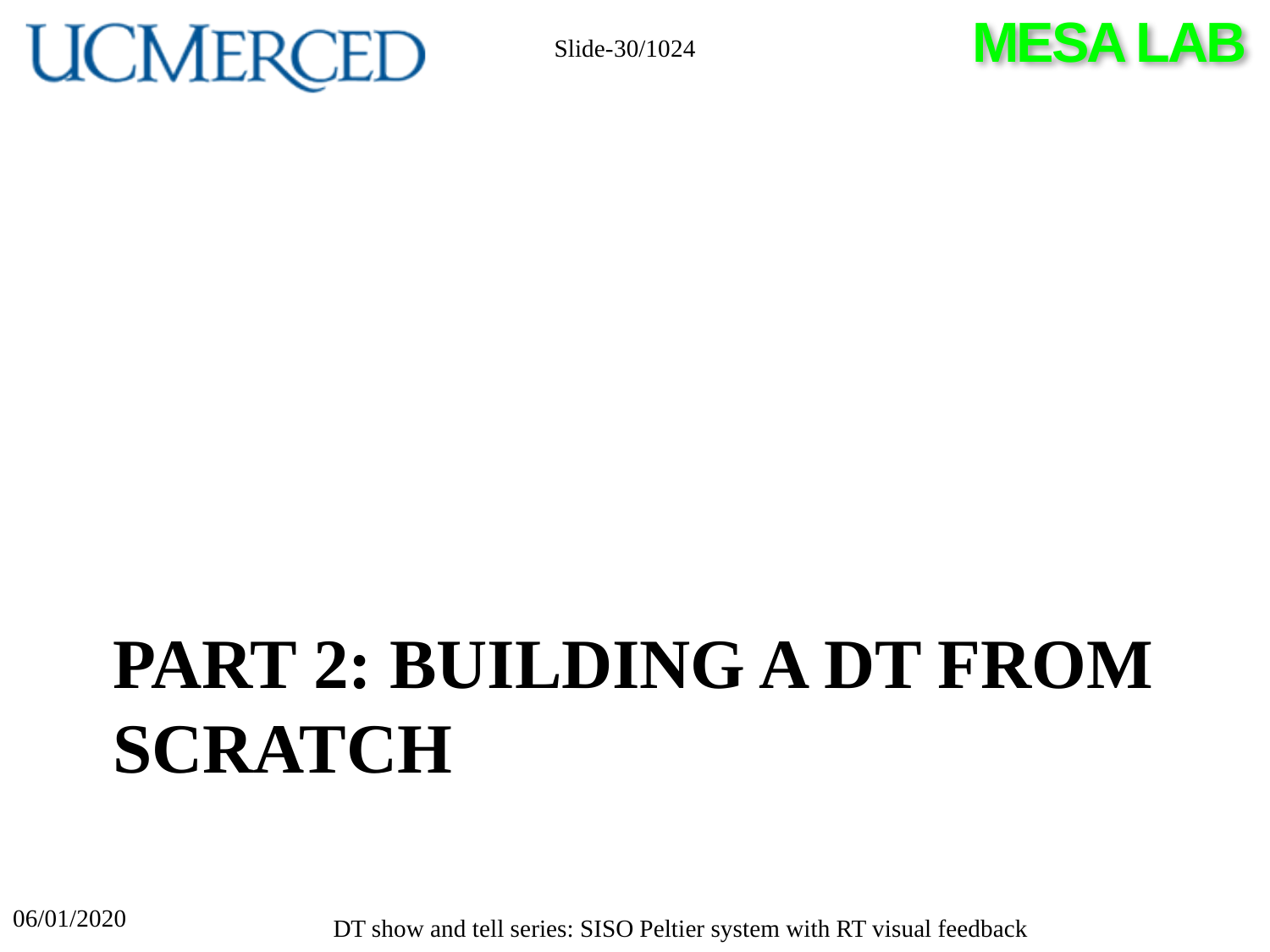

Slide-30/1024

# Part 2: Building a DT from scratch
06/01/2020
DT show and tell series: SISO Peltier system with RT visual feedback